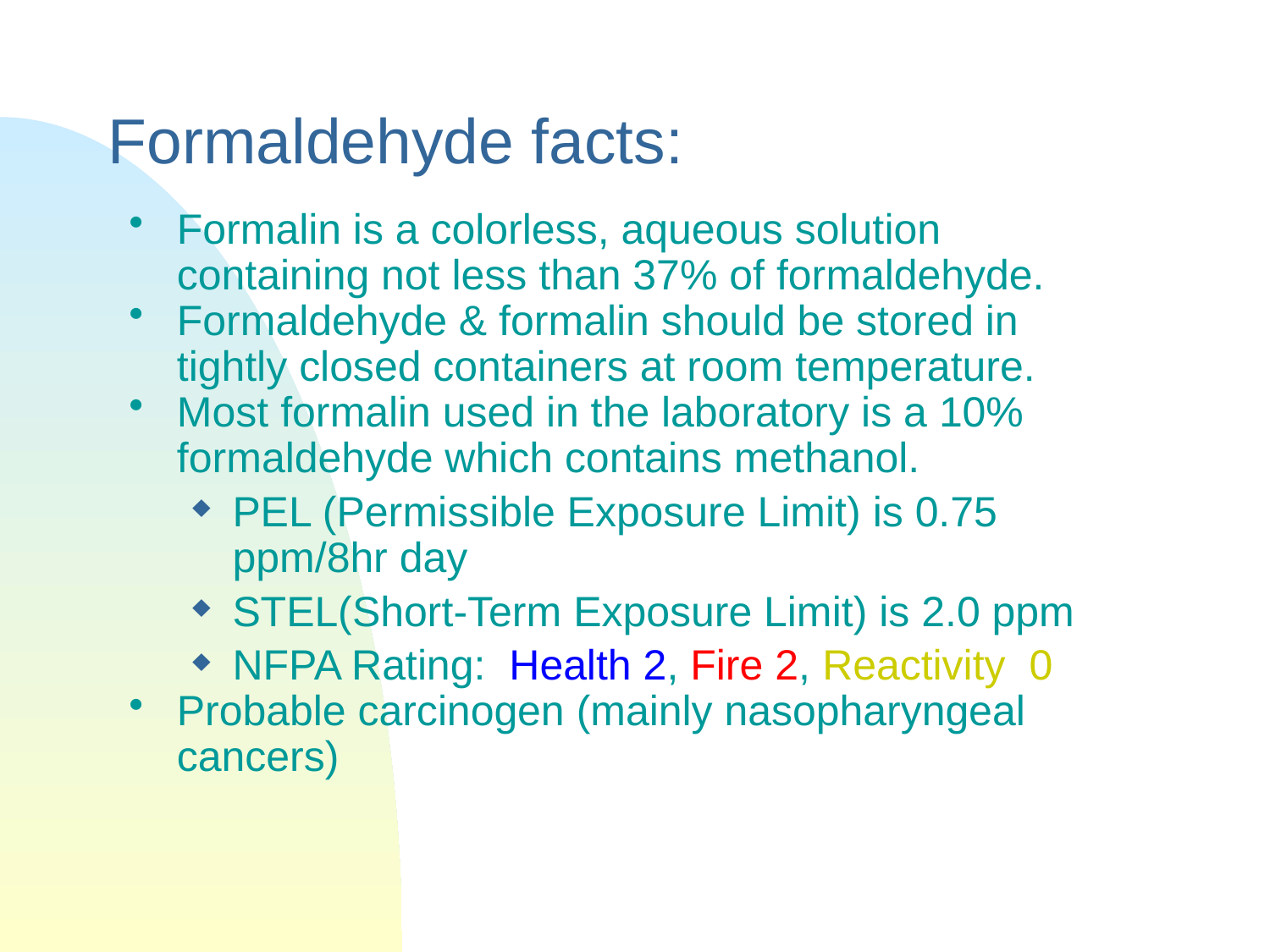

# Formaldehyde facts:
Formalin is a colorless, aqueous solution containing not less than 37% of formaldehyde.
Formaldehyde & formalin should be stored in tightly closed containers at room temperature.
Most formalin used in the laboratory is a 10% formaldehyde which contains methanol.
PEL (Permissible Exposure Limit) is 0.75 ppm/8hr day
STEL(Short-Term Exposure Limit) is 2.0 ppm
NFPA Rating:  Health 2, Fire 2, Reactivity  0
Probable carcinogen (mainly nasopharyngeal cancers)